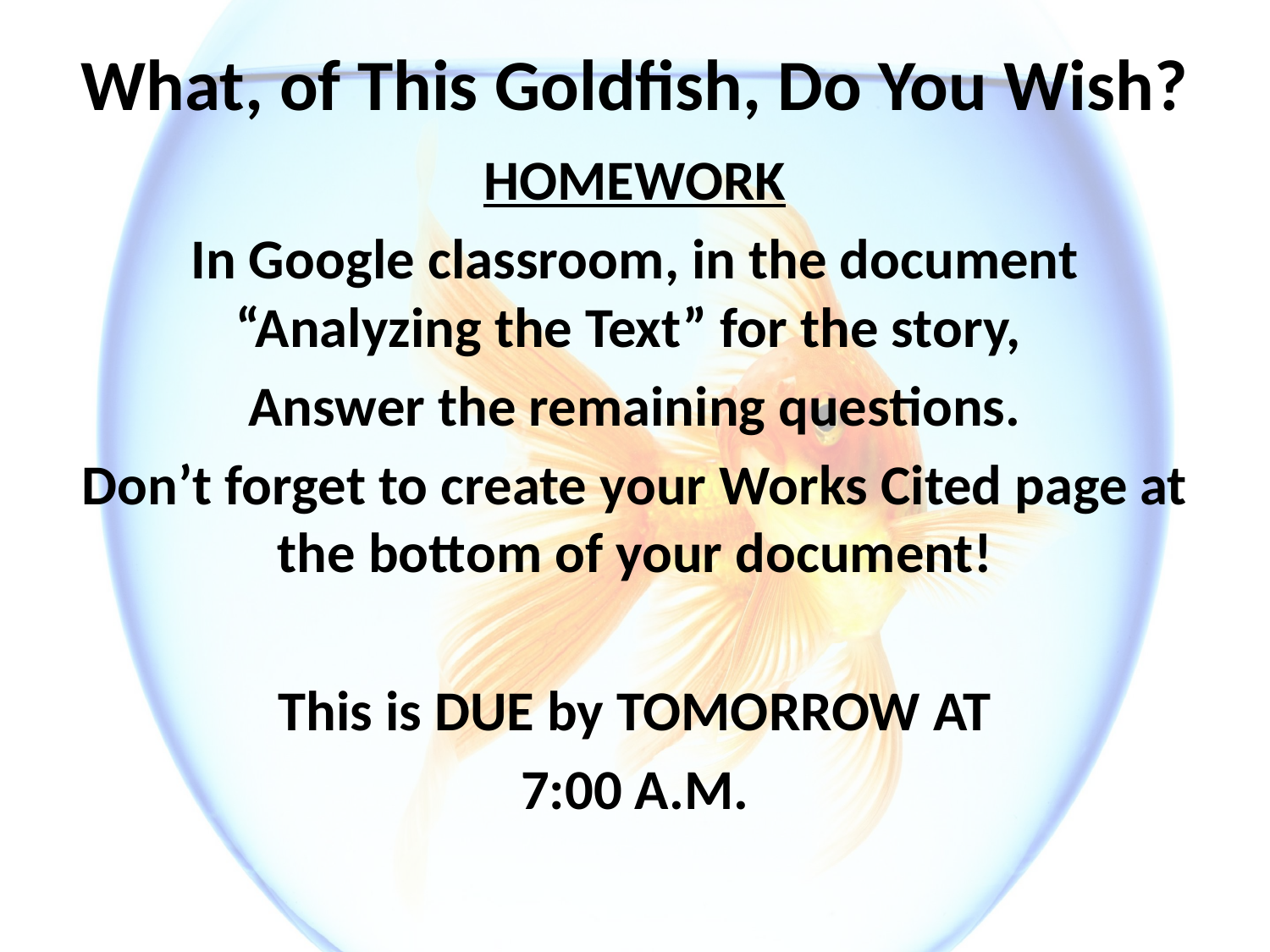

# What, of This Goldfish, Do You Wish?
HOMEWORK
In Google classroom, in the document “Analyzing the Text” for the story,
Answer the remaining questions.
Don’t forget to create your Works Cited page at the bottom of your document!

This is DUE by TOMORROW AT
7:00 A.M.